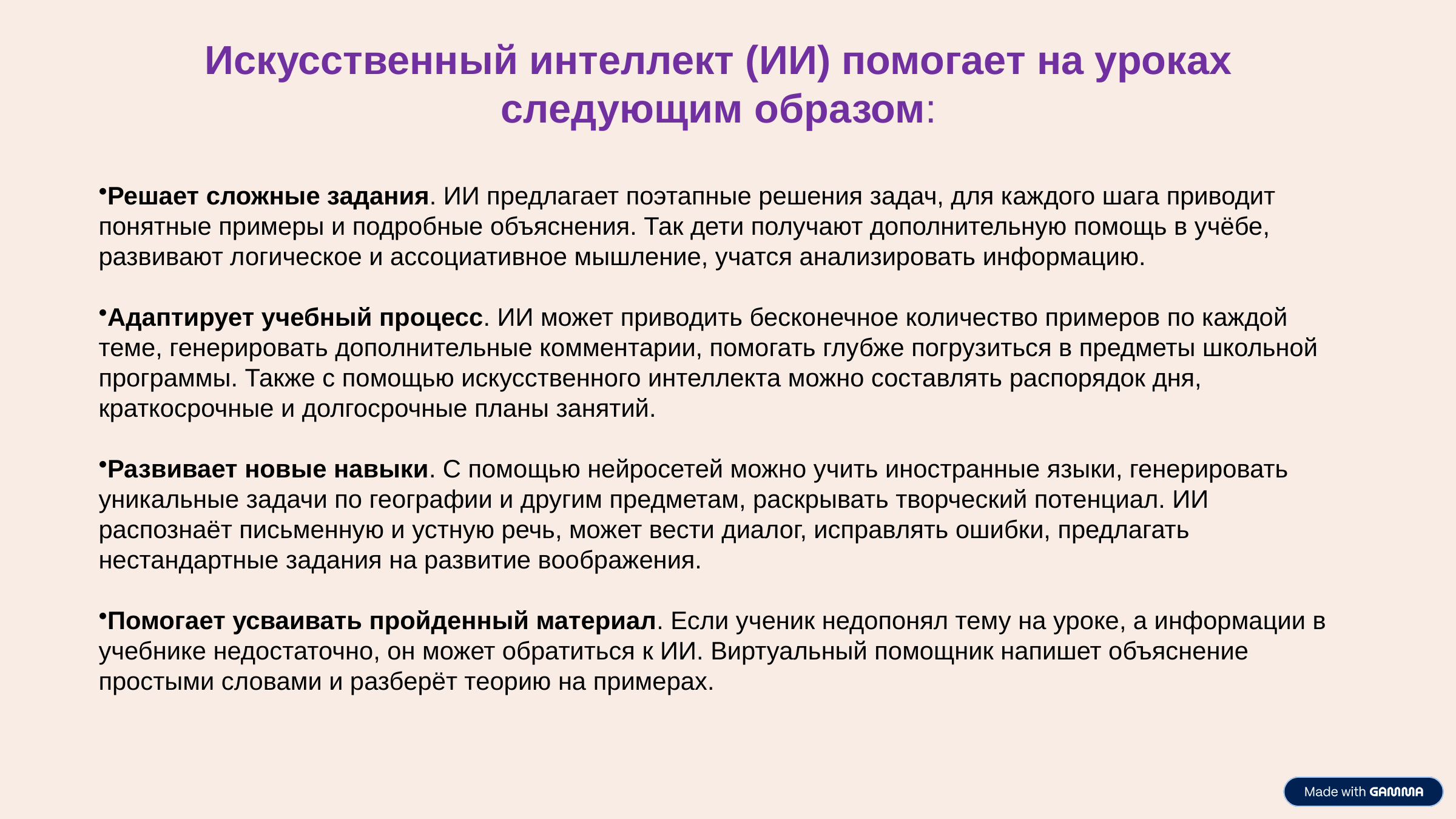

Искусственный интеллект (ИИ) помогает на уроках следующим образом:

Решает сложные задания. ИИ предлагает поэтапные решения задач, для каждого шага приводит понятные примеры и подробные объяснения. Так дети получают дополнительную помощь в учёбе, развивают логическое и ассоциативное мышление, учатся анализировать информацию.

Адаптирует учебный процесс. ИИ может приводить бесконечное количество примеров по каждой теме, генерировать дополнительные комментарии, помогать глубже погрузиться в предметы школьной программы. Также с помощью искусственного интеллекта можно составлять распорядок дня, краткосрочные и долгосрочные планы занятий.

Развивает новые навыки. С помощью нейросетей можно учить иностранные языки, генерировать уникальные задачи по географии и другим предметам, раскрывать творческий потенциал. ИИ распознаёт письменную и устную речь, может вести диалог, исправлять ошибки, предлагать нестандартные задания на развитие воображения.

Помогает усваивать пройденный материал. Если ученик недопонял тему на уроке, а информации в учебнике недостаточно, он может обратиться к ИИ. Виртуальный помощник напишет объяснение простыми словами и разберёт теорию на примерах.